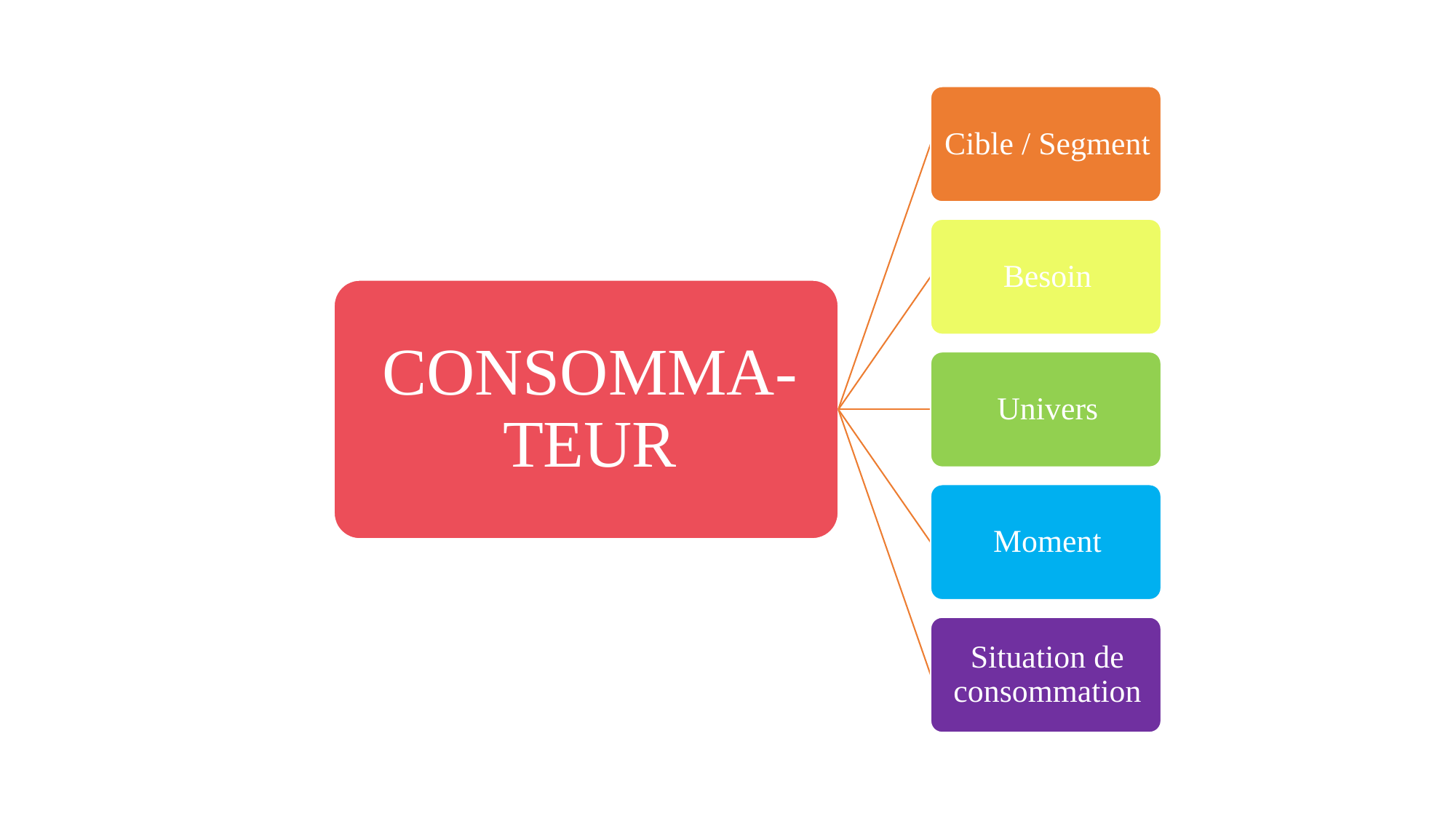

CONSOMMA-TEUR

Cible / Segment

Besoin

Univers

Moment

Situation de consommation